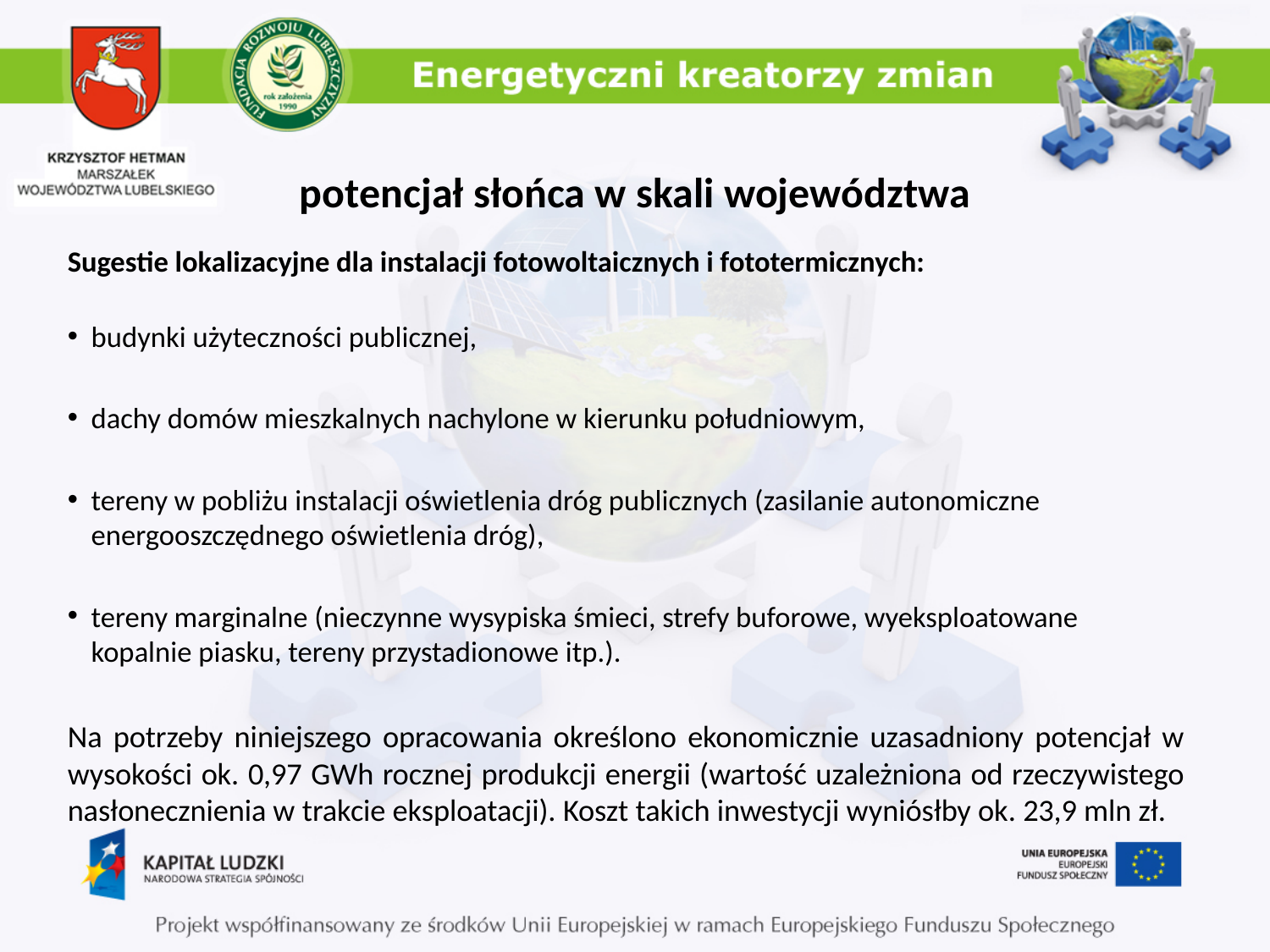

# potencjał słońca w skali województwa

Sugestie lokalizacyjne dla instalacji fotowoltaicznych i fototermicznych:
budynki użyteczności publicznej,

dachy domów mieszkalnych nachylone w kierunku południowym,

tereny w pobliżu instalacji oświetlenia dróg publicznych (zasilanie autonomiczne energooszczędnego oświetlenia dróg),

tereny marginalne (nieczynne wysypiska śmieci, strefy buforowe, wyeksploatowane kopalnie piasku, tereny przystadionowe itp.).

Na potrzeby niniejszego opracowania określono ekonomicznie uzasadniony potencjał w wysokości ok. 0,97 GWh rocznej produkcji energii (wartość uzależniona od rzeczywistego nasłonecznienia w trakcie eksploatacji). Koszt takich inwestycji wyniósłby ok. 23,9 mln zł.